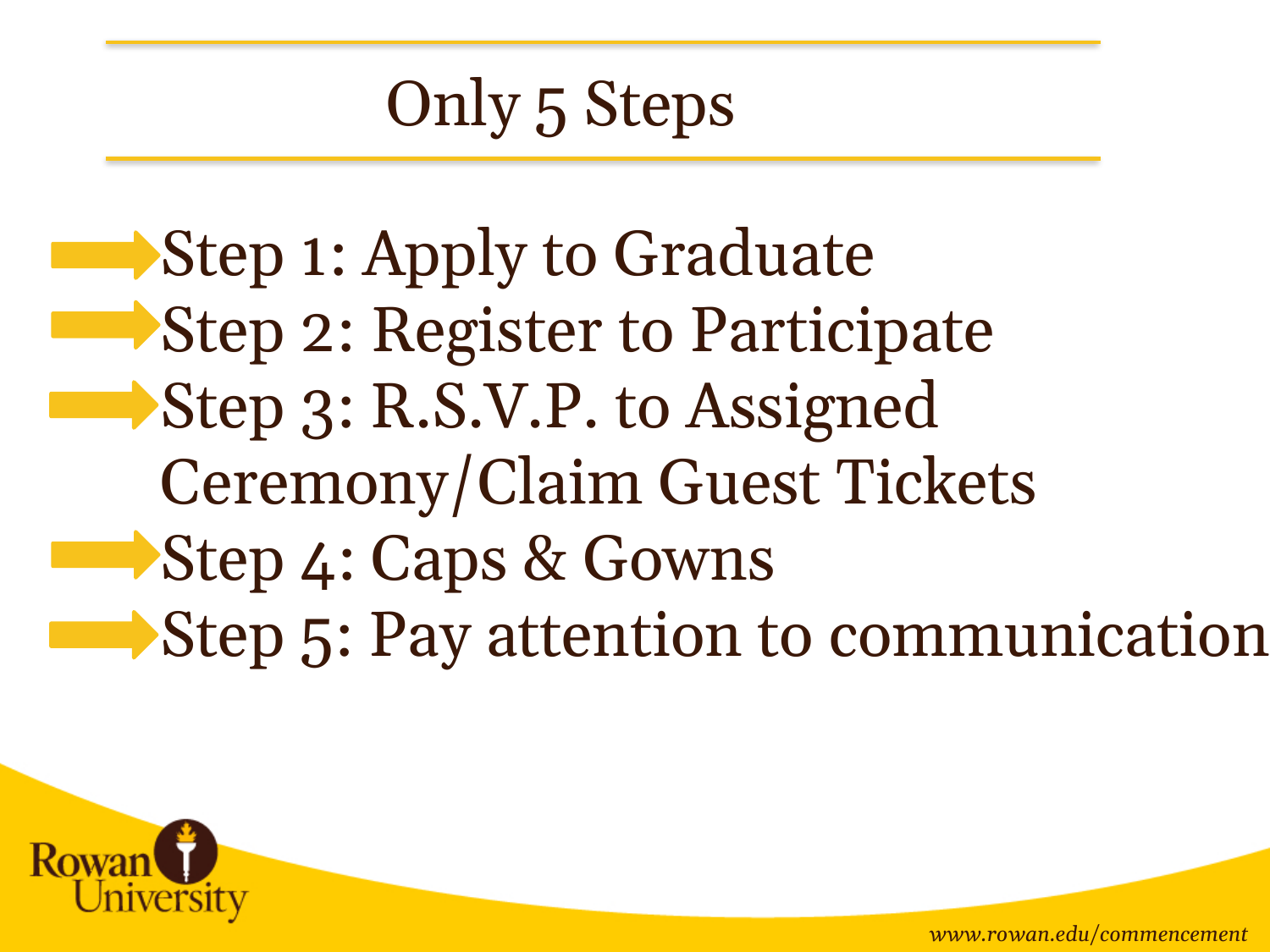

Only 5 Steps

Step 1: Apply to Graduate
Step 2: Register to Participate
Step 3: R.S.V.P. to Assigned
Ceremony/Claim Guest Tickets
Step 4: Caps & Gowns
Step 5: Pay attention to communication

www.rowan.edu/commencement